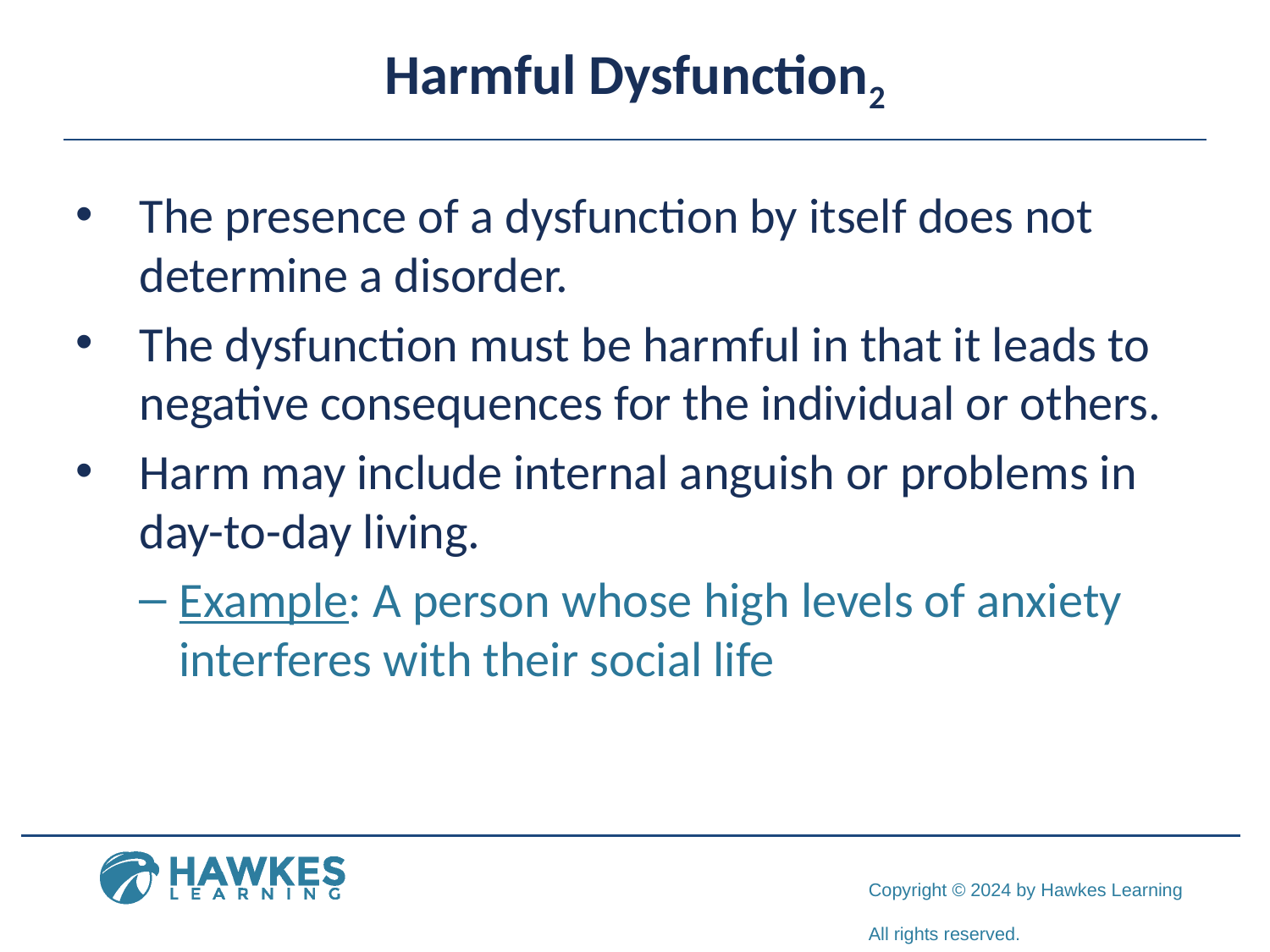

# Harmful Dysfunction2
The presence of a dysfunction by itself does not determine a disorder.
The dysfunction must be harmful in that it leads to negative consequences for the individual or others.
Harm may include internal anguish or problems in day-to-day living.
Example: A person whose high levels of anxiety interferes with their social life